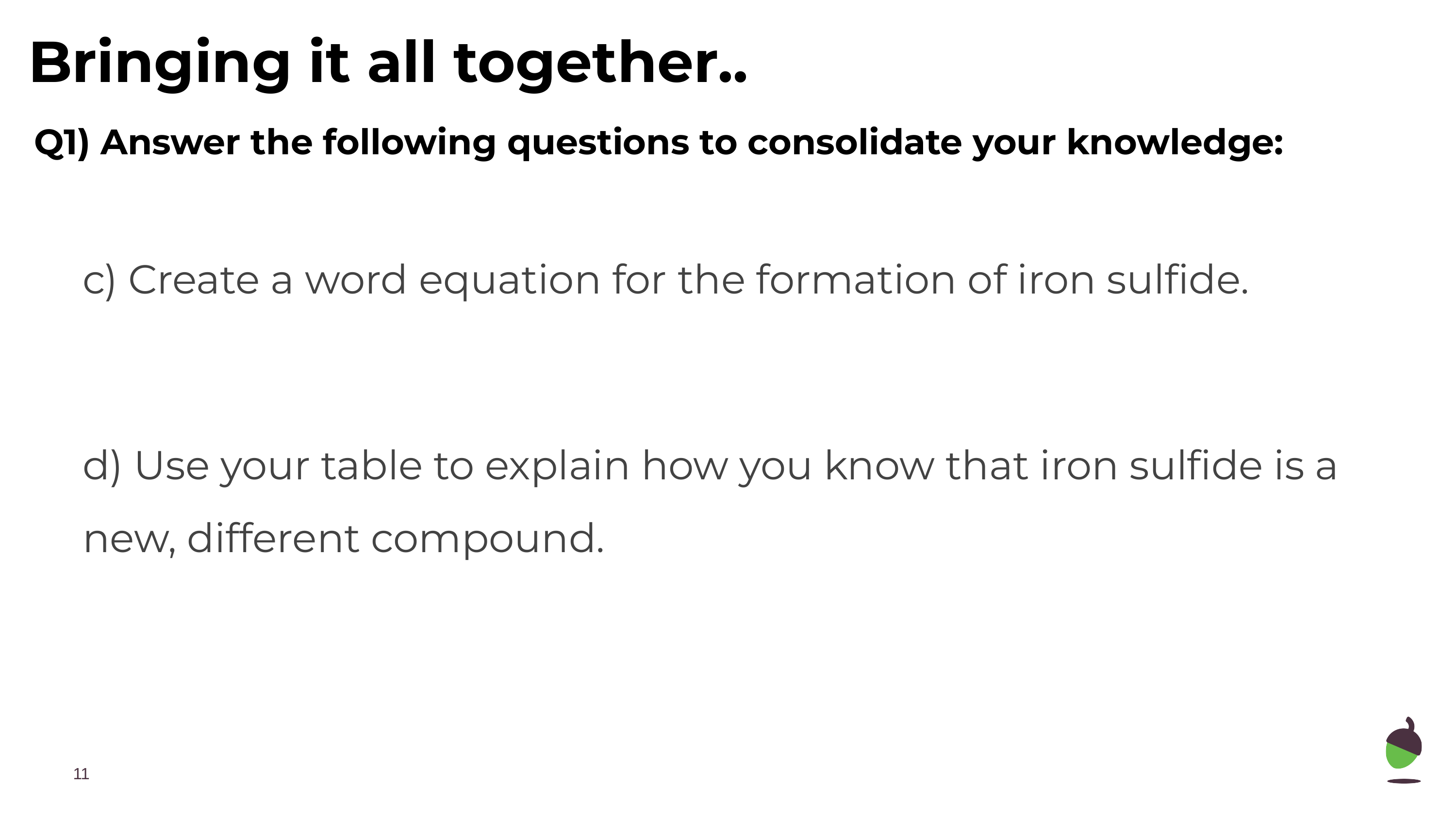

Bringing it all together..
Q1) Answer the following questions to consolidate your knowledge:
c) Create a word equation for the formation of iron sulfide.

d) Use your table to explain how you know that iron sulfide is a new, different compound.
11